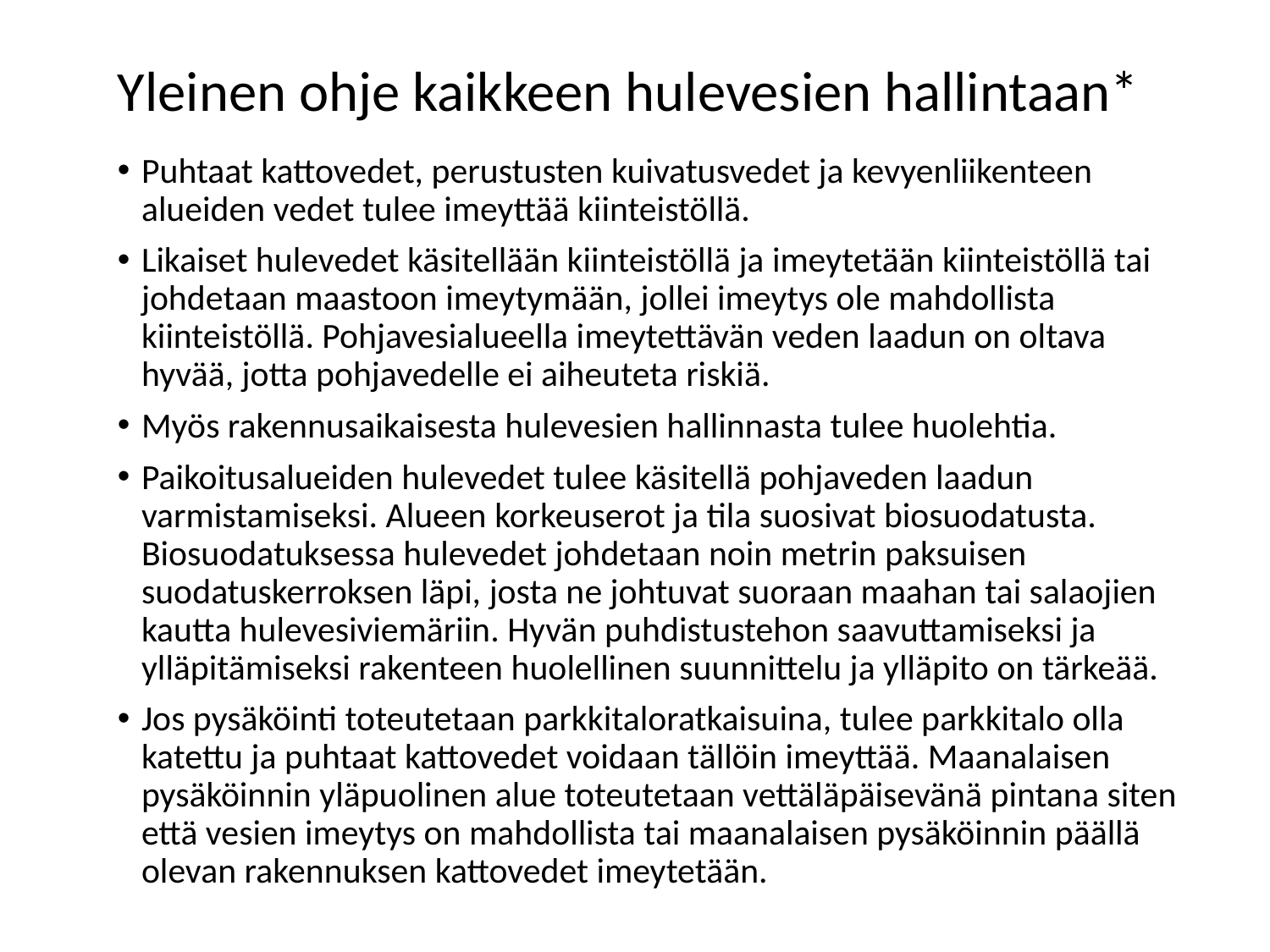

# Yleinen ohje kaikkeen hulevesien hallintaan*
Puhtaat kattovedet, perustusten kuivatusvedet ja kevyenliikenteen alueiden vedet tulee imeyttää kiinteistöllä.
Likaiset hulevedet käsitellään kiinteistöllä ja imeytetään kiinteistöllä tai johdetaan maastoon imeytymään, jollei imeytys ole mahdollista kiinteistöllä. Pohjavesialueella imeytettävän veden laadun on oltava hyvää, jotta pohjavedelle ei aiheuteta riskiä.
Myös rakennusaikaisesta hulevesien hallinnasta tulee huolehtia.
Paikoitusalueiden hulevedet tulee käsitellä pohjaveden laadun varmistamiseksi. Alueen korkeuserot ja tila suosivat biosuodatusta. Biosuodatuksessa hulevedet johdetaan noin metrin paksuisen suodatuskerroksen läpi, josta ne johtuvat suoraan maahan tai salaojien kautta hulevesiviemäriin. Hyvän puhdistustehon saavuttamiseksi ja ylläpitämiseksi rakenteen huolellinen suunnittelu ja ylläpito on tärkeää.
Jos pysäköinti toteutetaan parkkitaloratkaisuina, tulee parkkitalo olla katettu ja puhtaat kattovedet voidaan tällöin imeyttää. Maanalaisen pysäköinnin yläpuolinen alue toteutetaan vettäläpäisevänä pintana siten että vesien imeytys on mahdollista tai maanalaisen pysäköinnin päällä olevan rakennuksen kattovedet imeytetään.